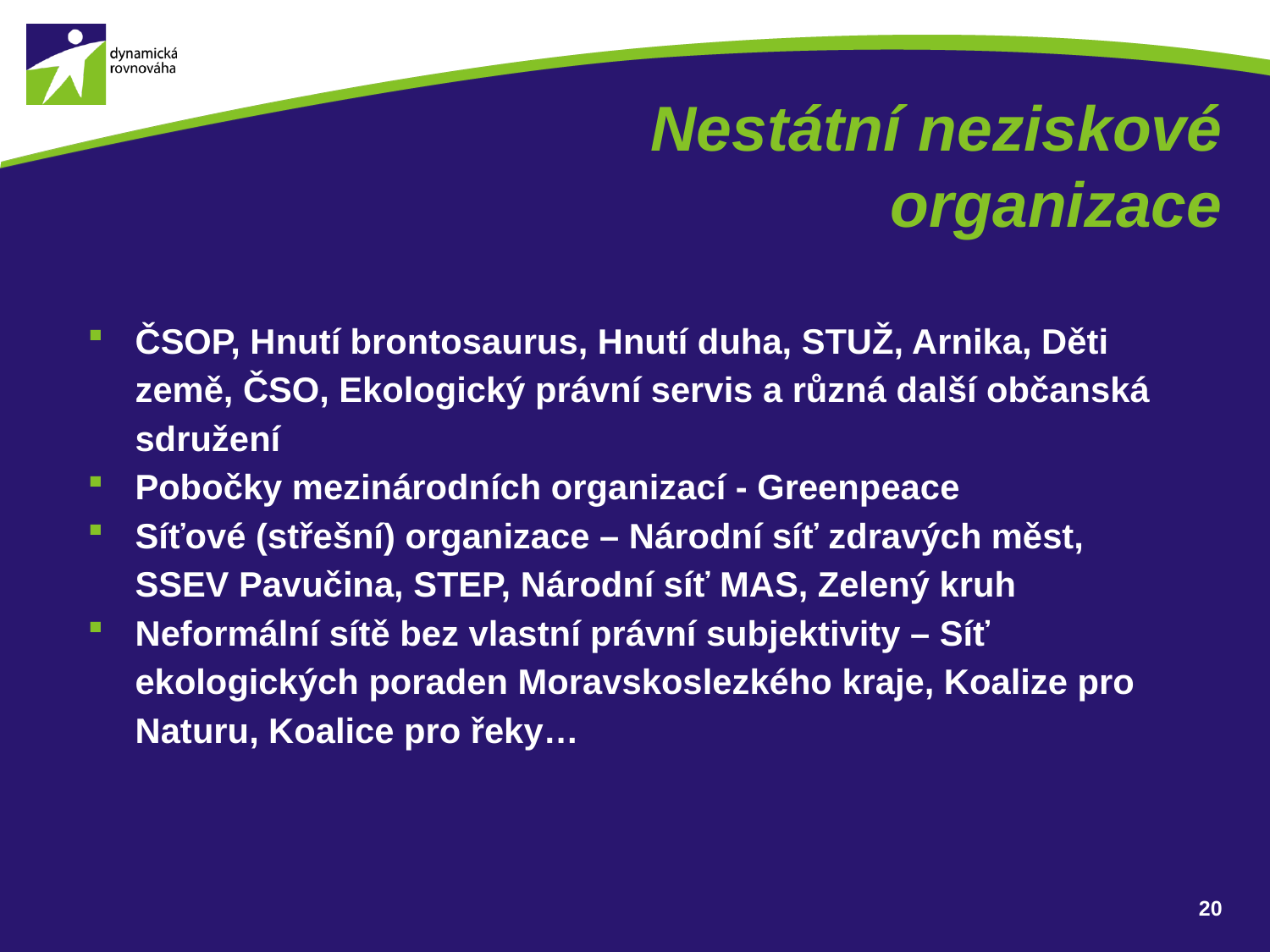

# Nestátní neziskové organizace
ČSOP, Hnutí brontosaurus, Hnutí duha, STUŽ, Arnika, Děti země, ČSO, Ekologický právní servis a různá další občanská sdružení
Pobočky mezinárodních organizací - Greenpeace
Síťové (střešní) organizace – Národní síť zdravých měst, SSEV Pavučina, STEP, Národní síť MAS, Zelený kruh
Neformální sítě bez vlastní právní subjektivity – Síť ekologických poraden Moravskoslezkého kraje, Koalize pro Naturu, Koalice pro řeky…
20